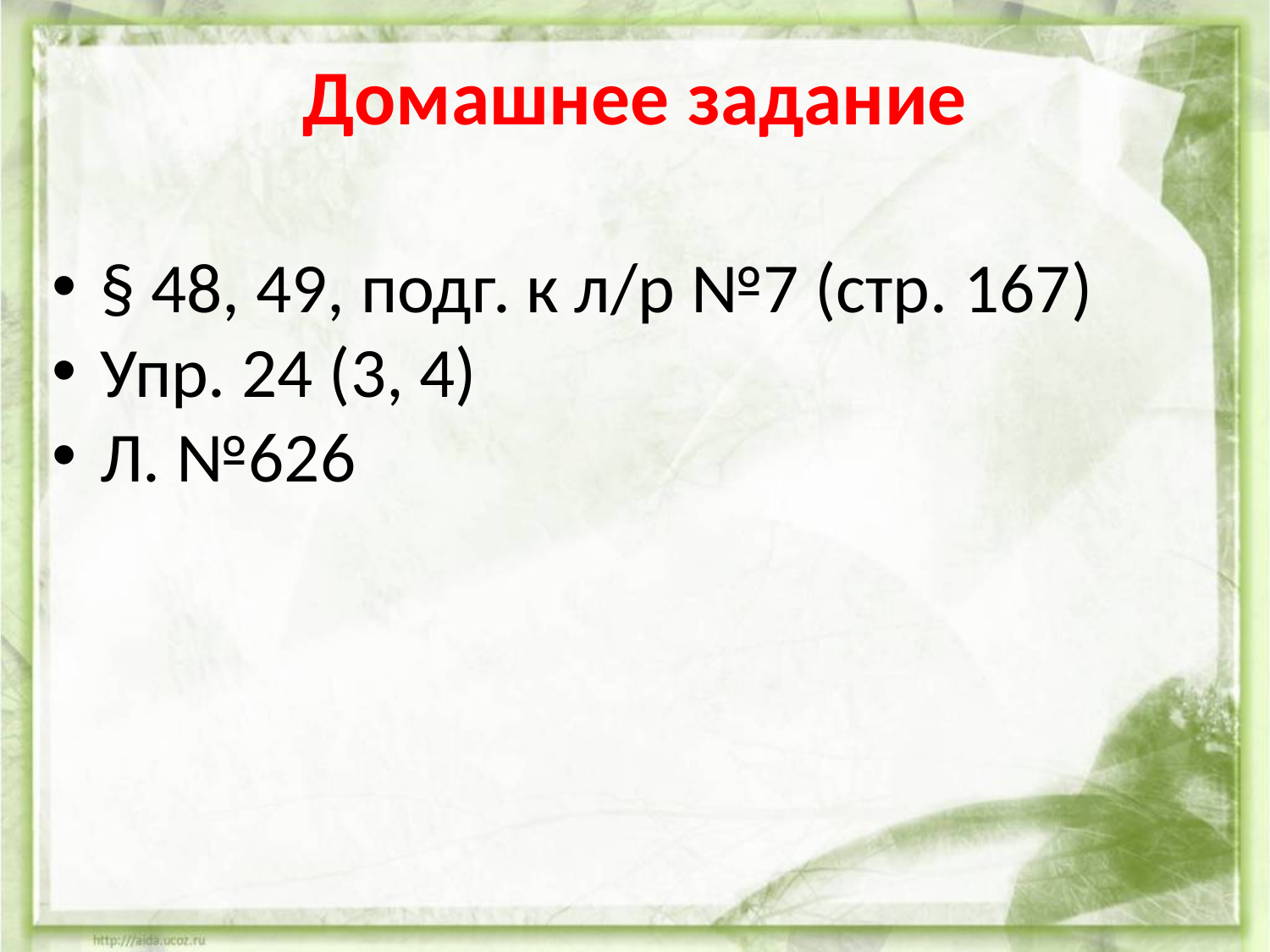

# Домашнее задание
§ 48, 49, подг. к л/р №7 (стр. 167)
Упр. 24 (3, 4)
Л. №626